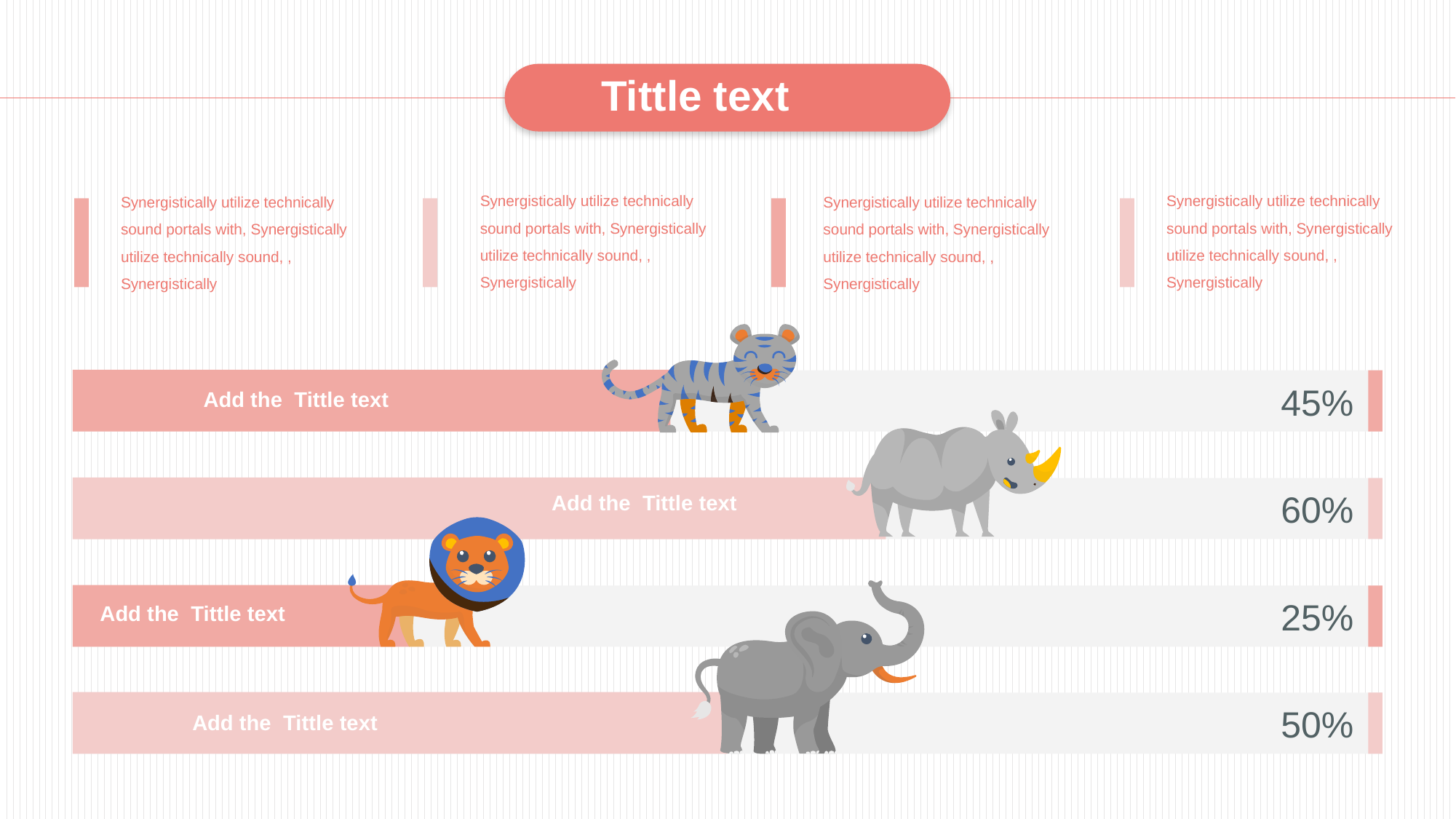

Tittle text
Synergistically utilize technically sound portals with, Synergistically utilize technically sound, , Synergistically
Synergistically utilize technically sound portals with, Synergistically utilize technically sound, , Synergistically
Synergistically utilize technically sound portals with, Synergistically utilize technically sound, , Synergistically
Synergistically utilize technically sound portals with, Synergistically utilize technically sound, , Synergistically

45%

Add the  Tittle text

60%

Add the  Tittle text

25%

Add the  Tittle text

50%

Add the  Tittle text